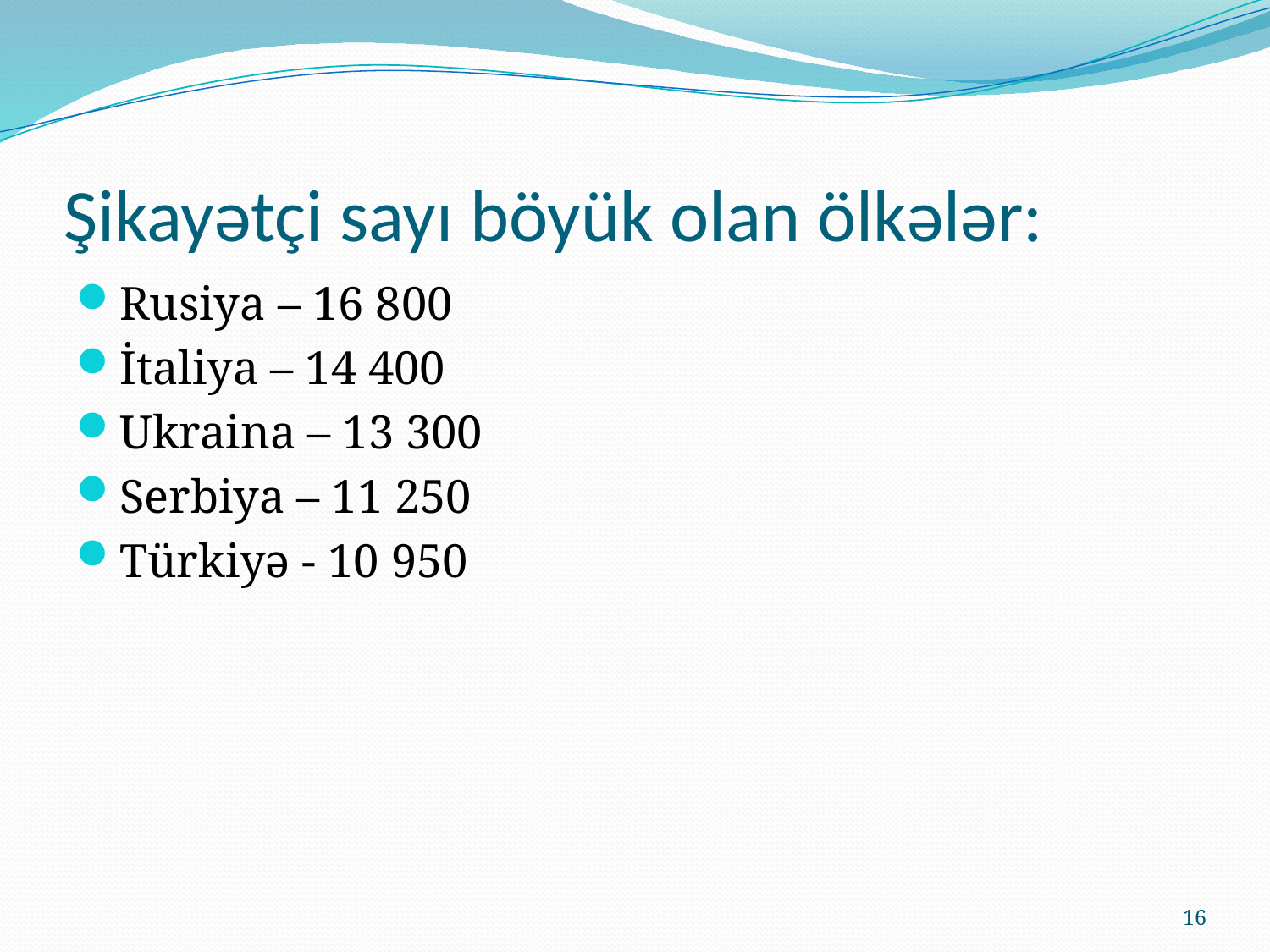

# Şikayətçi sayı böyük olan ölkələr:
Rusiya – 16 800
İtaliya – 14 400
Ukraina – 13 300
Serbiya – 11 250
Türkiyə - 10 950

16